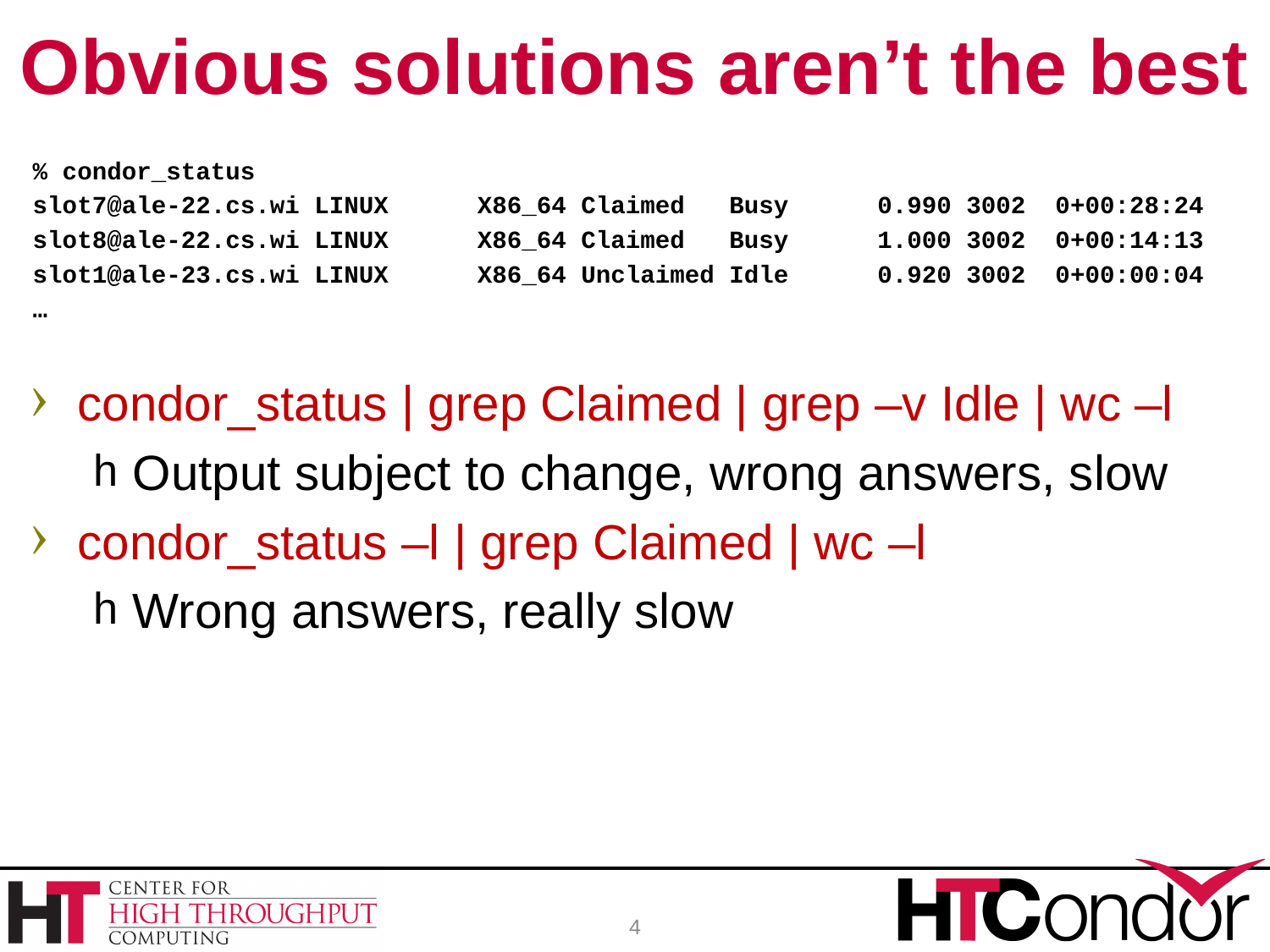

# Obvious solutions aren’t the best
% condor_status
slot7@ale-22.cs.wi LINUX      X86_64 Claimed   Busy      0.990 3002  0+00:28:24
slot8@ale-22.cs.wi LINUX      X86_64 Claimed   Busy      1.000 3002  0+00:14:13
slot1@ale-23.cs.wi LINUX      X86_64 Unclaimed Idle      0.920 3002  0+00:00:04
…
condor_status | grep Claimed | grep –v Idle | wc –l
Output subject to change, wrong answers, slow
condor_status –l | grep Claimed | wc –l
Wrong answers, really slow

4